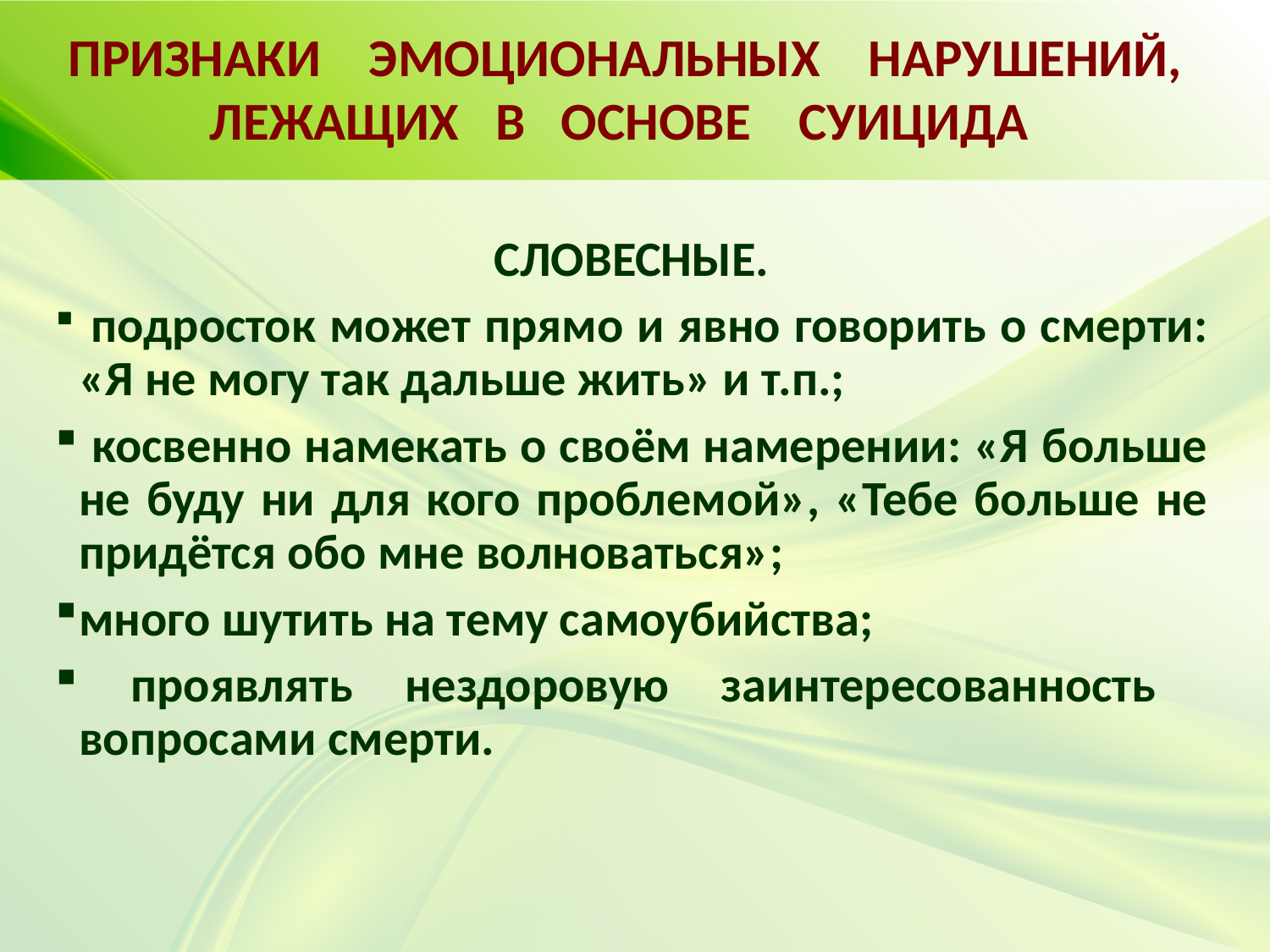

Признаки    эмоциональных    нарушений, лежащих   в   основе    суицида
СЛОВЕСНЫЕ.
 подросток может прямо и явно говорить о смерти: «Я не могу так дальше жить» и т.п.;
 косвенно намекать о своём намерении: «Я больше не буду ни для кого проблемой», «Тебе больше не придётся обо мне волноваться»;
много шутить на тему самоубийства;
 проявлять нездоровую заинтересованность  вопросами смерти.